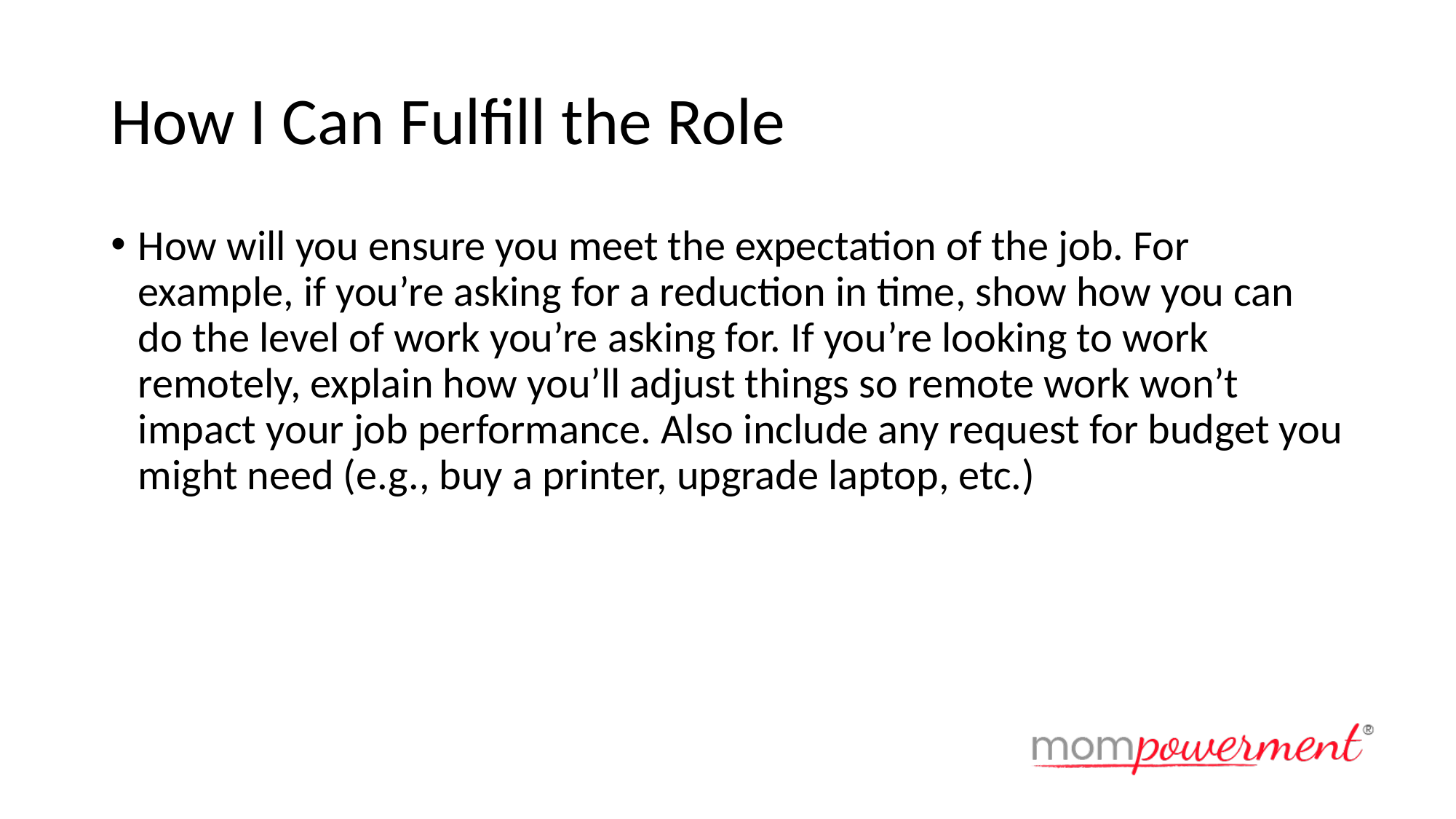

# How I Can Fulfill the Role
How will you ensure you meet the expectation of the job. For example, if you’re asking for a reduction in time, show how you can do the level of work you’re asking for. If you’re looking to work remotely, explain how you’ll adjust things so remote work won’t impact your job performance. Also include any request for budget you might need (e.g., buy a printer, upgrade laptop, etc.)